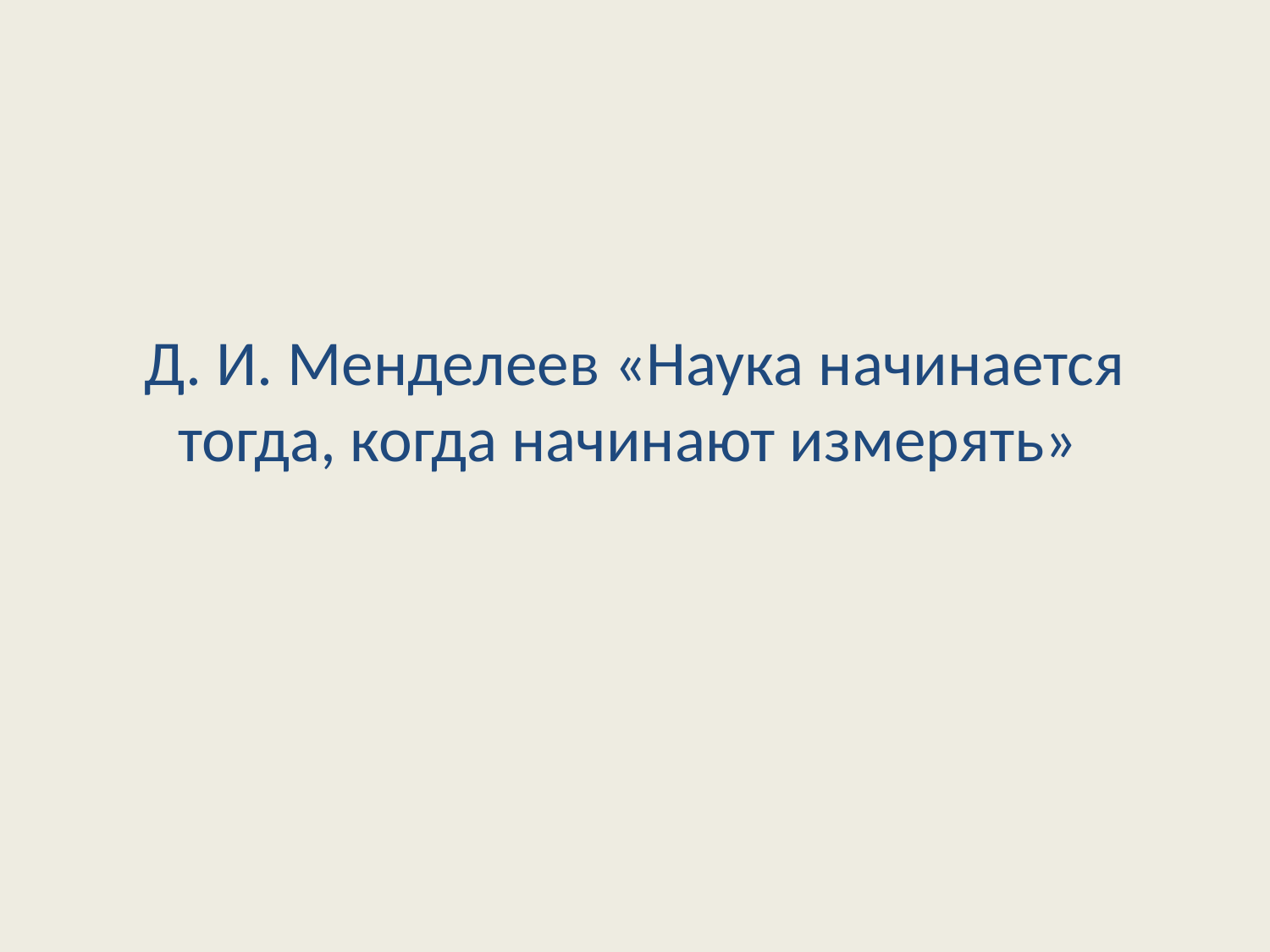

# Д. И. Менделеев «Наука начинается тогда, когда начинают измерять»